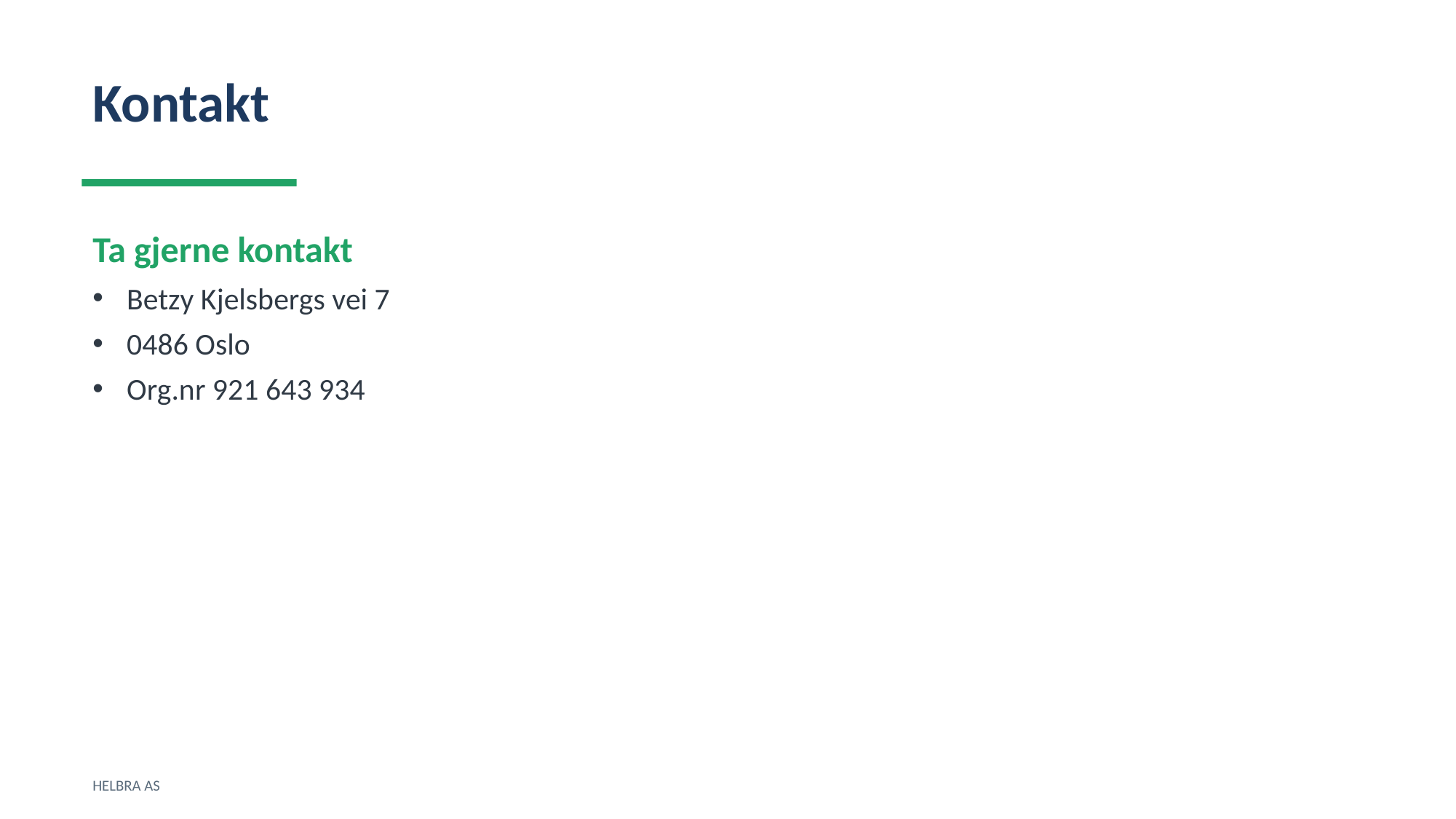

Kontakt

Ta gjerne kontakt
Betzy Kjelsbergs vei 7
0486 Oslo
Org.nr 921 643 934
HELBRA AS